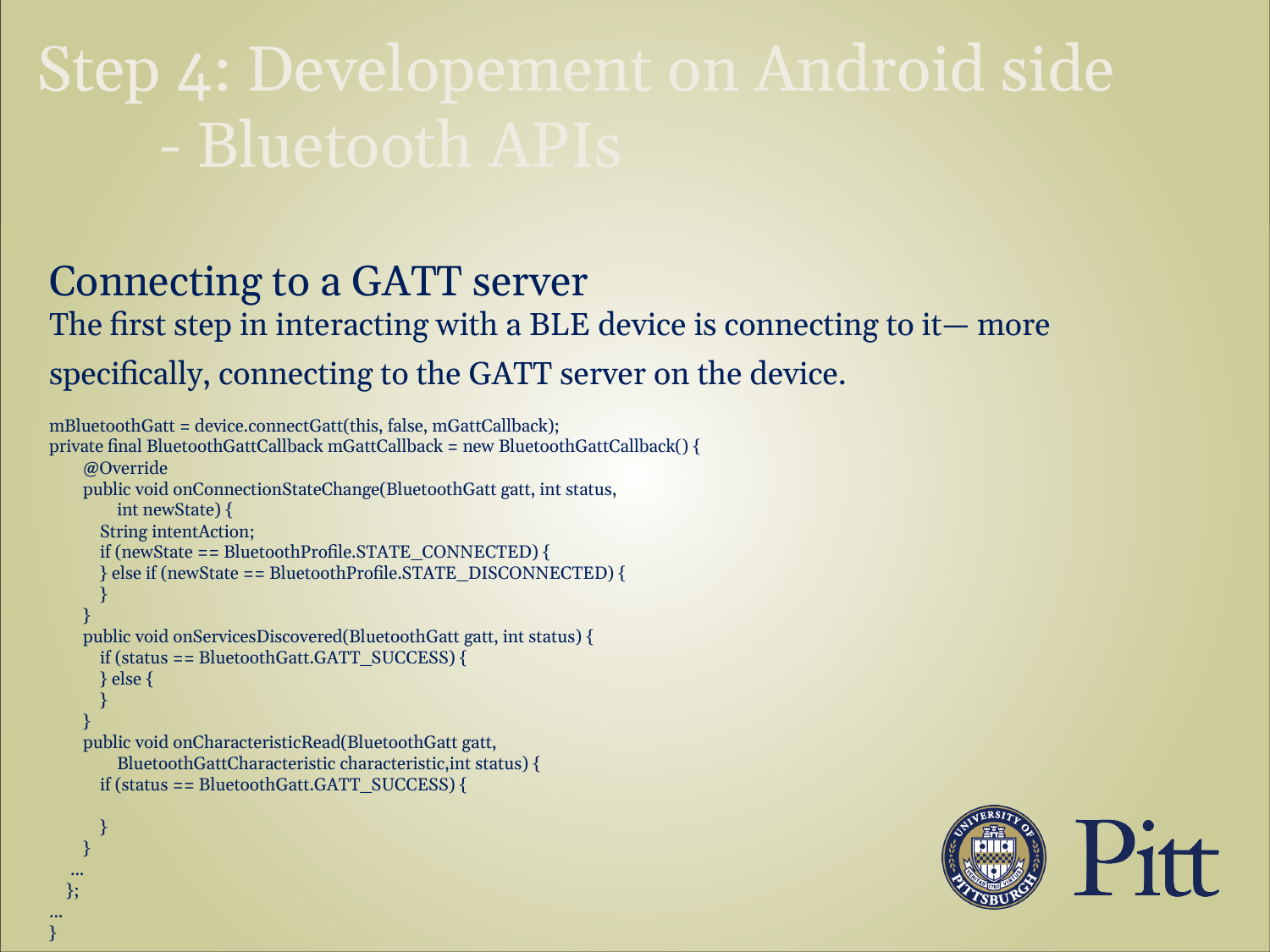

Step 4: Developement on Android side
        - Bluetooth APIs

Connecting to a GATT server
The first step in interacting with a BLE device is connecting to it— more specifically, connecting to the GATT server on the device.

mBluetoothGatt = device.connectGatt(this, false, mGattCallback);
private final BluetoothGattCallback mGattCallback = new BluetoothGattCallback() {
        @Override
        public void onConnectionStateChange(BluetoothGatt gatt, int status,
                int newState) {
            String intentAction;
            if (newState == BluetoothProfile.STATE_CONNECTED) {
            } else if (newState == BluetoothProfile.STATE_DISCONNECTED) {
            }
        }
        public void onServicesDiscovered(BluetoothGatt gatt, int status) {
            if (status == BluetoothGatt.GATT_SUCCESS) {
            } else {
            }
        }
        public void onCharacteristicRead(BluetoothGatt gatt,
                BluetoothGattCharacteristic characteristic,int status) {
            if (status == BluetoothGatt.GATT_SUCCESS) {

            }
        }
     ...
    };
...
}